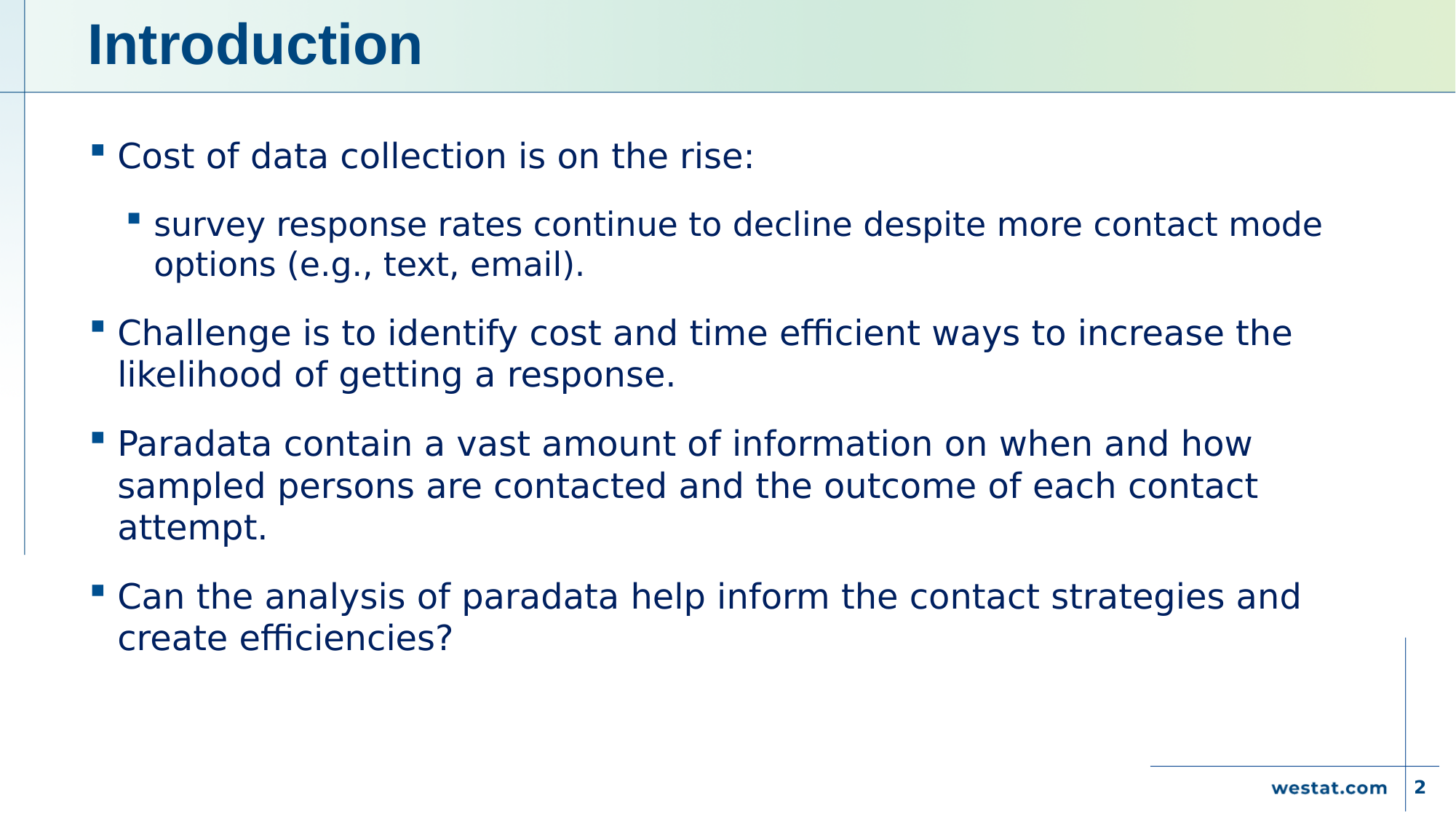

# Introduction
Cost of data collection is on the rise:
survey response rates continue to decline despite more contact mode options (e.g., text, email).
Challenge is to identify cost and time efficient ways to increase the likelihood of getting a response.
Paradata contain a vast amount of information on when and how sampled persons are contacted and the outcome of each contact attempt.
Can the analysis of paradata help inform the contact strategies and create efficiencies?
2